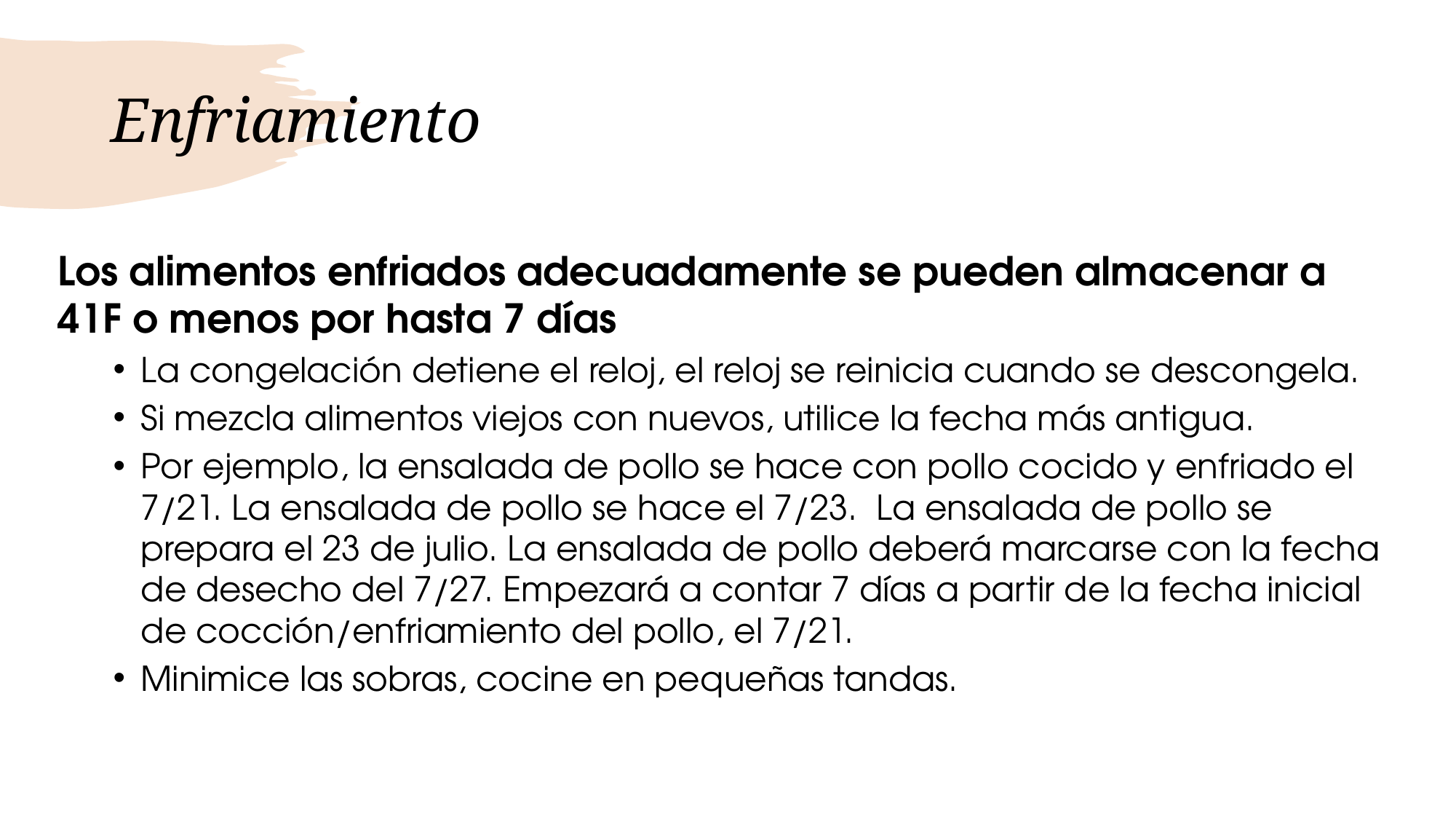

# Enfriamiento
Los alimentos enfriados adecuadamente se pueden almacenar a 41F o menos por hasta 7 días
La congelación detiene el reloj, el reloj se reinicia cuando se descongela.
Si mezcla alimentos viejos con nuevos, utilice la fecha más antigua.
Por ejemplo, la ensalada de pollo se hace con pollo cocido y enfriado el 7/21. La ensalada de pollo se hace el 7/23.  La ensalada de pollo se prepara el 23 de julio. La ensalada de pollo deberá marcarse con la fecha de desecho del 7/27. Empezará a contar 7 días a partir de la fecha inicial de cocción/enfriamiento del pollo, el 7/21.
Minimice las sobras, cocine en pequeñas tandas.